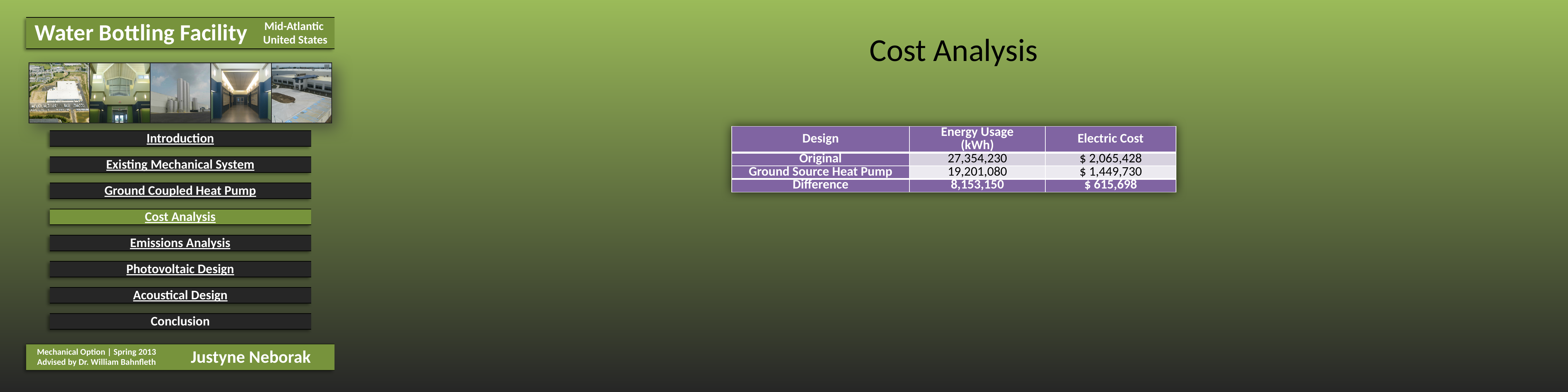

# Cost Analysis
| Design | Energy Usage (kWh) | Electric Cost |
| --- | --- | --- |
| Original | 27,354,230 | $ 2,065,428 |
| Ground Source Heat Pump | 19,201,080 | $ 1,449,730 |
| Difference | 8,153,150 | $ 615,698 |
| Cost Analysis |
| --- |